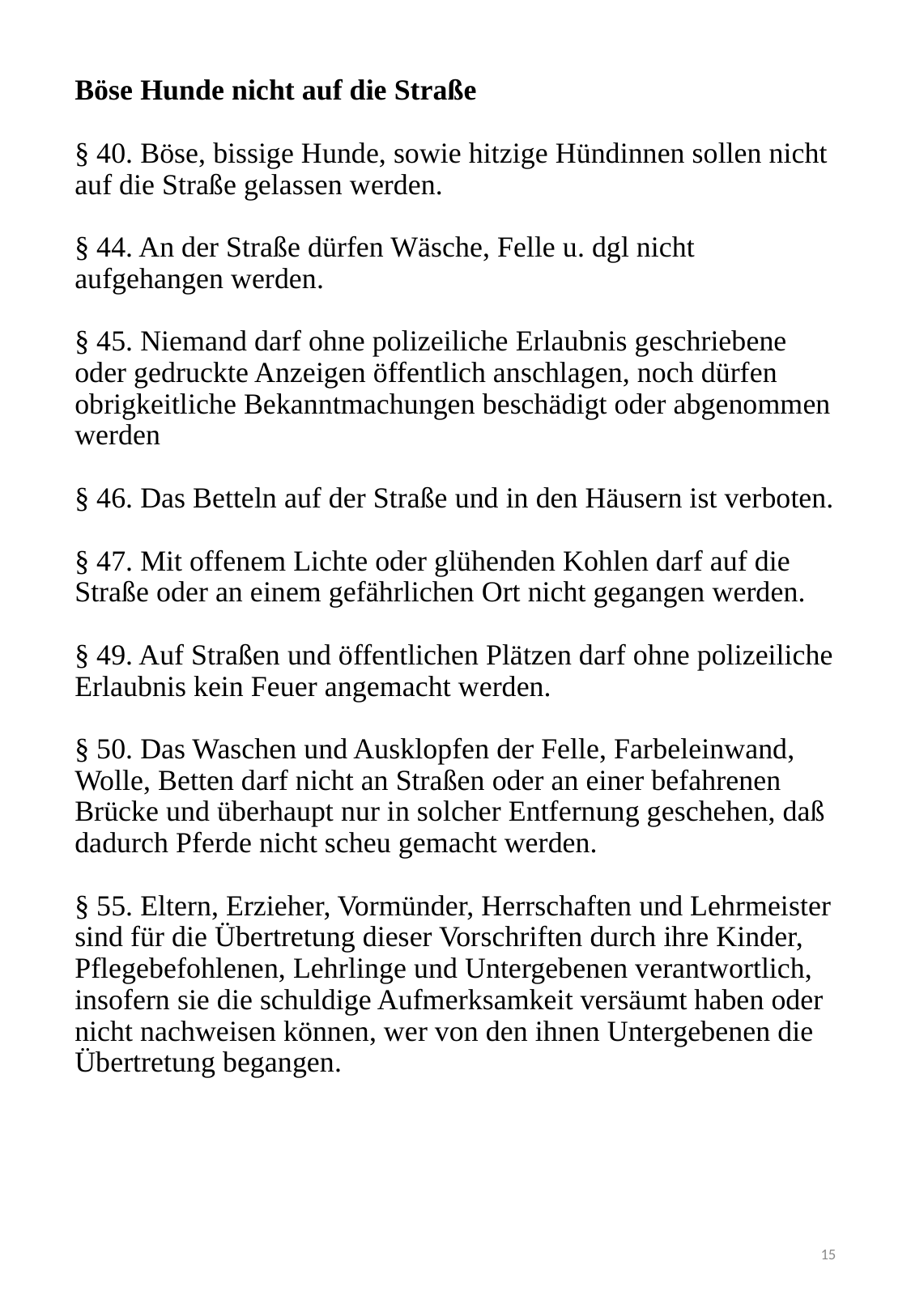

# Böse Hunde nicht auf die Straße   § 40. Böse, bissige Hunde, sowie hitzige Hündinnen sollen nicht auf die Straße gelassen werden. § 44. An der Straße dürfen Wäsche, Felle u. dgl nicht aufgehangen werden. § 45. Niemand darf ohne polizeiliche Erlaubnis geschriebene oder gedruckte Anzeigen öffentlich anschlagen, noch dürfen obrigkeitliche Bekanntmachungen beschädigt oder abgenommen werden § 46. Das Betteln auf der Straße und in den Häusern ist verboten. § 47. Mit offenem Lichte oder glühenden Kohlen darf auf die Straße oder an einem gefährlichen Ort nicht gegangen werden. § 49. Auf Straßen und öffentlichen Plätzen darf ohne polizeiliche Erlaubnis kein Feuer angemacht werden. § 50. Das Waschen und Ausklopfen der Felle, Far­beleinwand, Wolle, Betten darf nicht an Straßen oder an einer befahrenen Brücke und überhaupt nur in solcher Entfernung geschehen, daß dadurch Pferde nicht scheu gemacht werden. § 55. Eltern, Erzieher, Vormünder, Herrschaften und Lehrmeister sind für die Übertretung dieser Vor­schriften durch ihre Kinder, Pflegebefohlenen, Lehr­linge und Untergebenen verantwortlich, insofern sie die schuldige Aufmerksamkeit versäumt haben oder nicht nachweisen können, wer von den ihnen Unter­gebenen die Übertretung begangen.

15